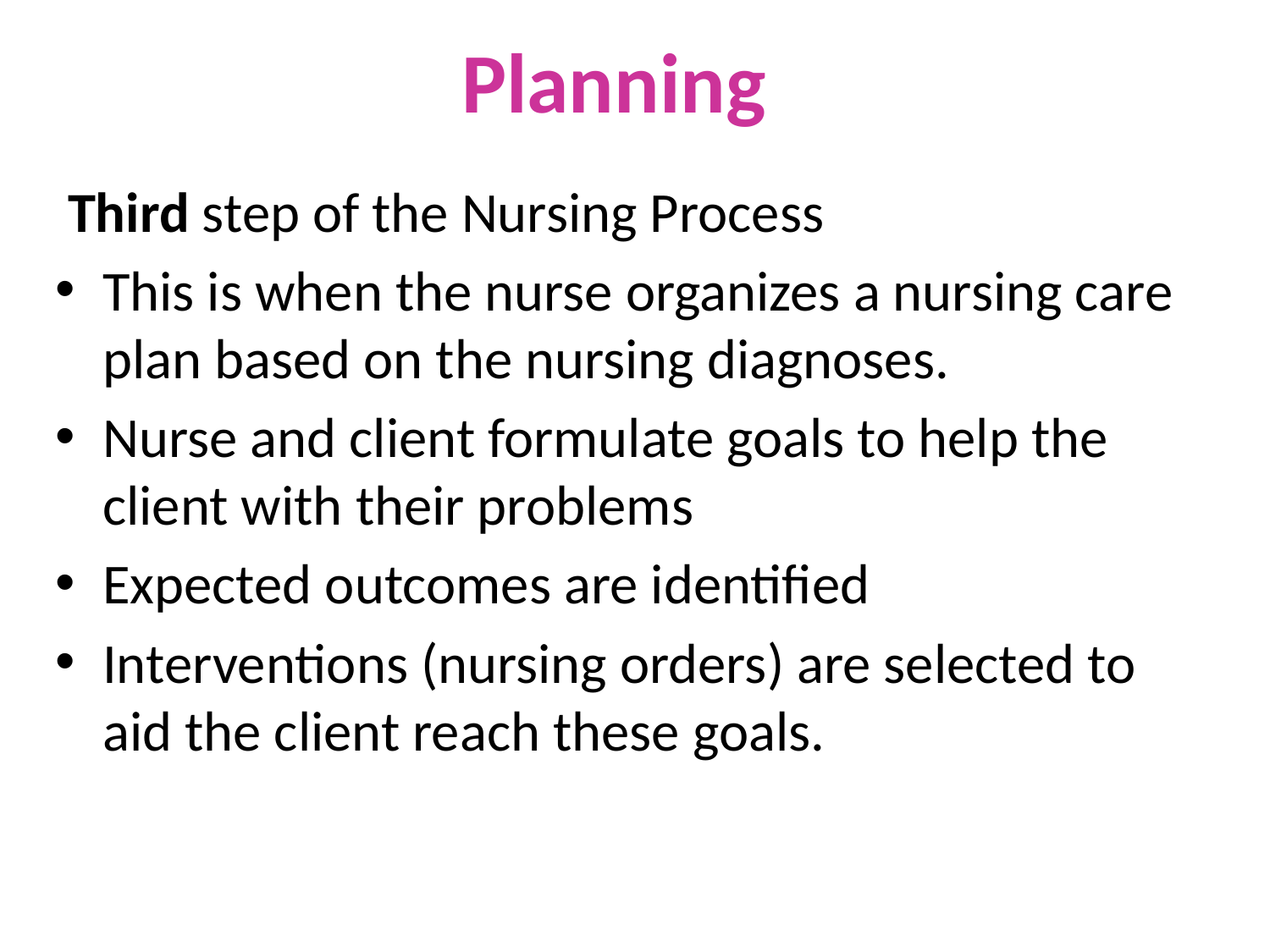

# Planning
 Third step of the Nursing Process
This is when the nurse organizes a nursing care plan based on the nursing diagnoses.
Nurse and client formulate goals to help the client with their problems
Expected outcomes are identified
Interventions (nursing orders) are selected to aid the client reach these goals.